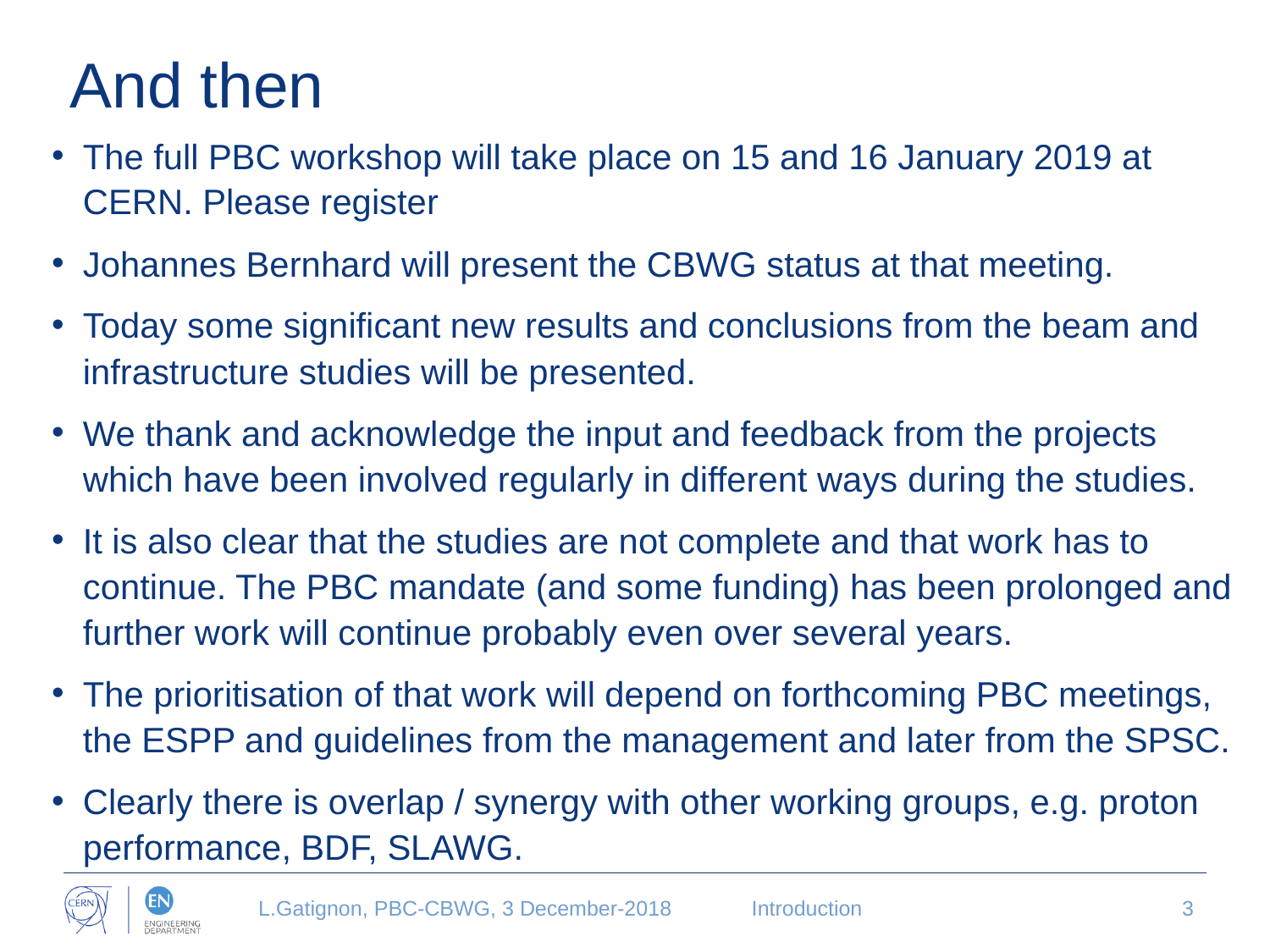

# And then
The full PBC workshop will take place on 15 and 16 January 2019 at CERN. Please register
Johannes Bernhard will present the CBWG status at that meeting.
Today some significant new results and conclusions from the beam and infrastructure studies will be presented.
We thank and acknowledge the input and feedback from the projects which have been involved regularly in different ways during the studies.
It is also clear that the studies are not complete and that work has to continue. The PBC mandate (and some funding) has been prolonged and further work will continue probably even over several years.
The prioritisation of that work will depend on forthcoming PBC meetings, the ESPP and guidelines from the management and later from the SPSC.
Clearly there is overlap / synergy with other working groups, e.g. proton performance, BDF, SLAWG.
L.Gatignon, PBC-CBWG, 3 December-2018
Introduction
3